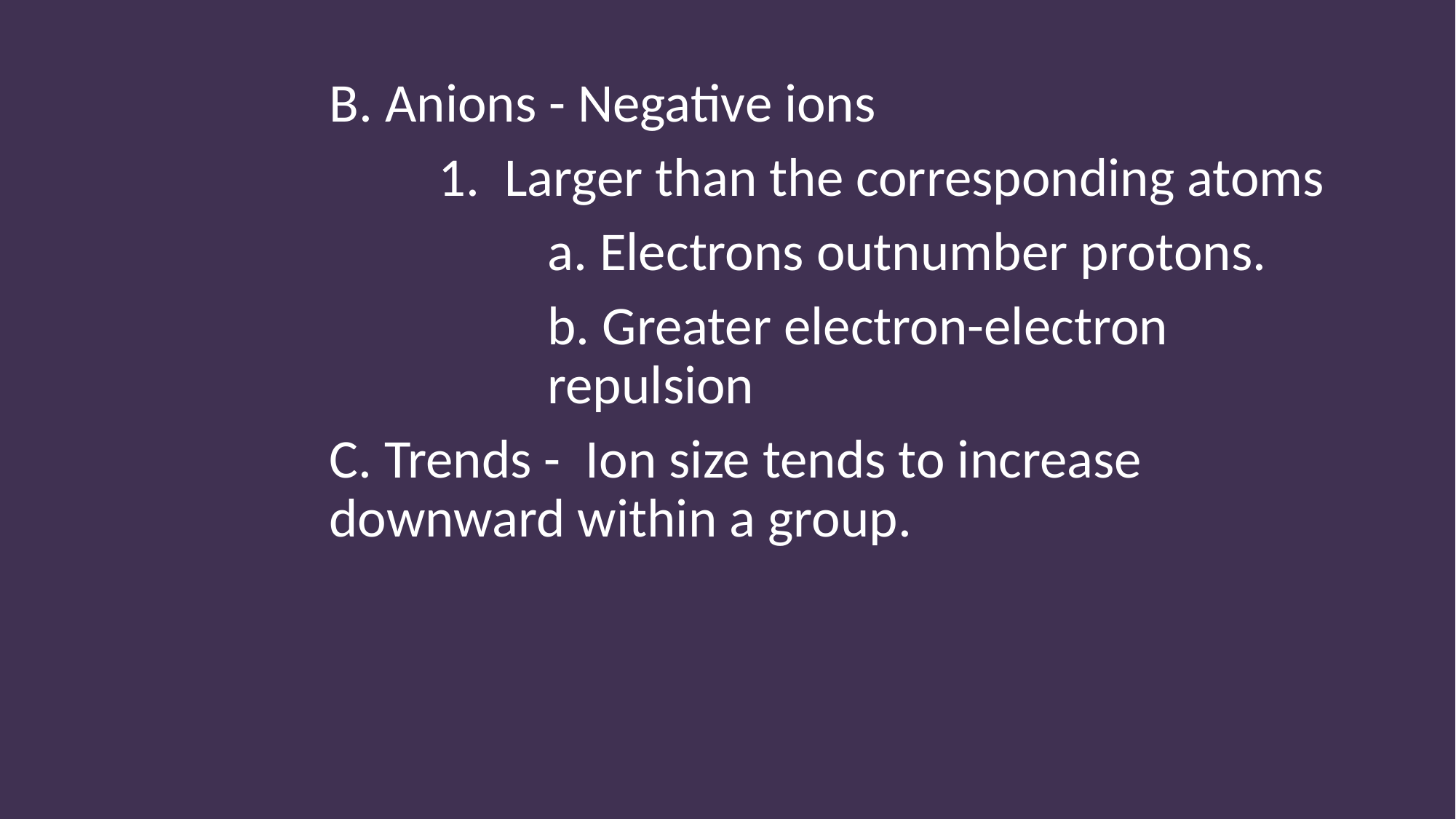

B. Anions - Negative ions
			1.  Larger than the corresponding atoms
				a. Electrons outnumber protons.
				b. Greater electron-electron 						repulsion
		C. Trends -  Ion size tends to increase 				downward within a group.